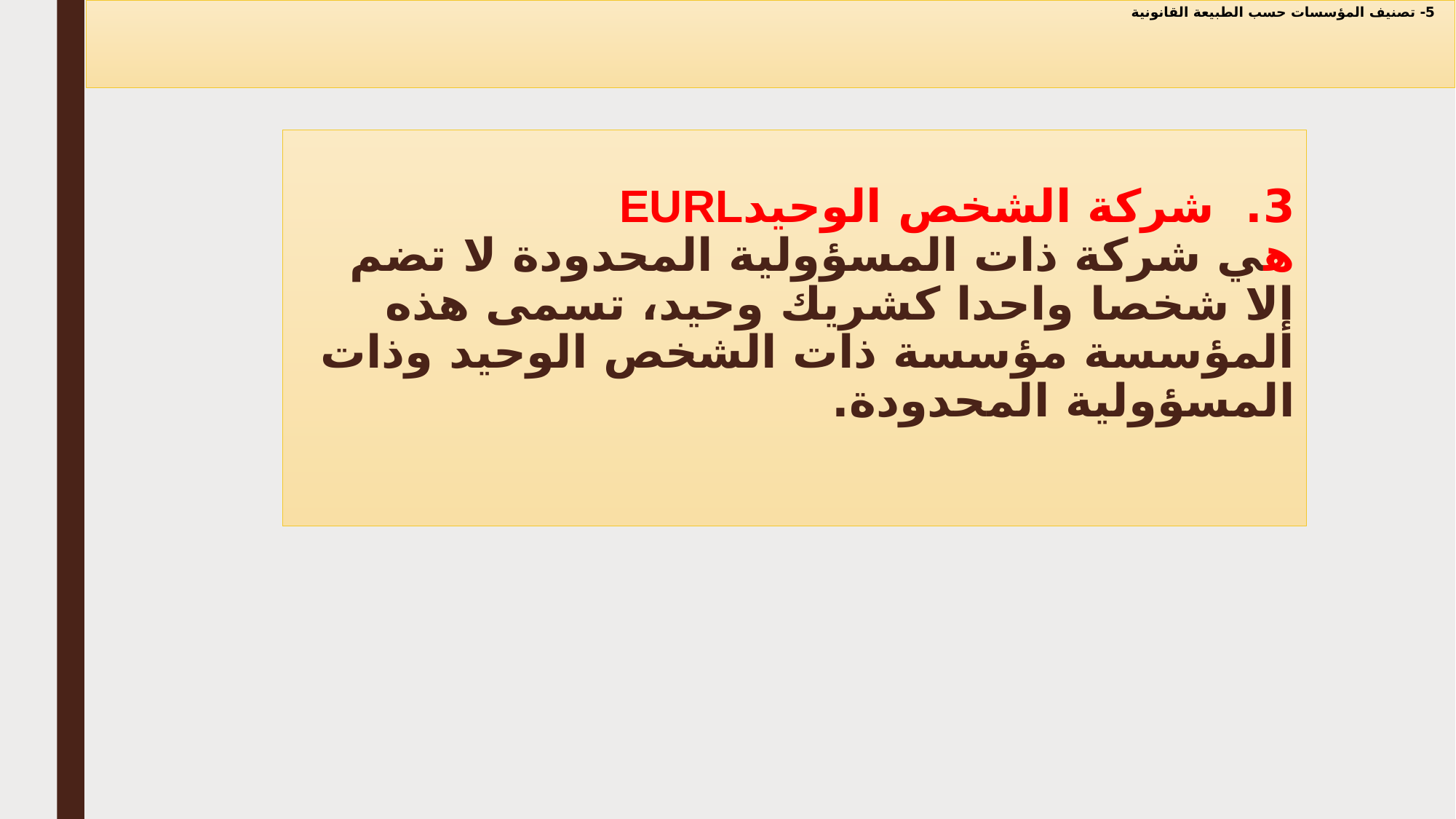

5- تصنيف المؤسسات حسب الطبيعة القانونية
# 3.  شركة الشخص الوحيدEURL هي شركة ذات المسؤولية المحدودة لا تضم إلا شخصا واحدا كشريك وحيد، تسمى هذه المؤسسة مؤسسة ذات الشخص الوحيد وذات المسؤولية المحدودة.